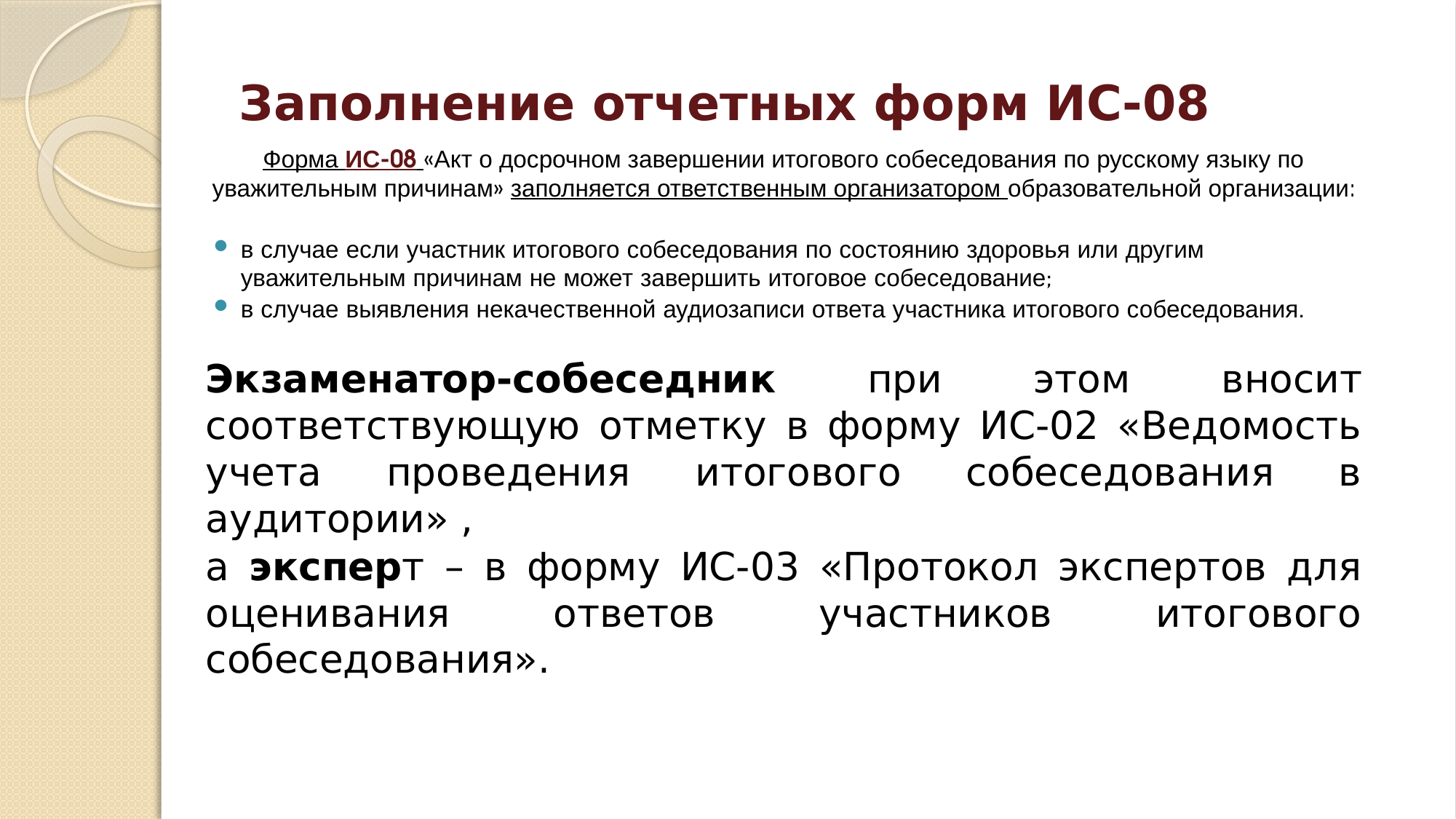

# Заполнение отчетных форм ИС-08
Форма ИС-08 «Акт о досрочном завершении итогового собеседования по русскому языку по уважительным причинам» заполняется ответственным организатором образовательной организации:

в случае если участник итогового собеседования по состоянию здоровья или другим уважительным причинам не может завершить итоговое собеседование;
в случае выявления некачественной аудиозаписи ответа участника итогового собеседования.

Экзаменатор-собеседник при этом вносит соответствующую отметку в форму ИС-02 «Ведомость учета проведения итогового собеседования в аудитории» ,
а эксперт – в форму ИС-03 «Протокол экспертов для оценивания ответов участников итогового собеседования».